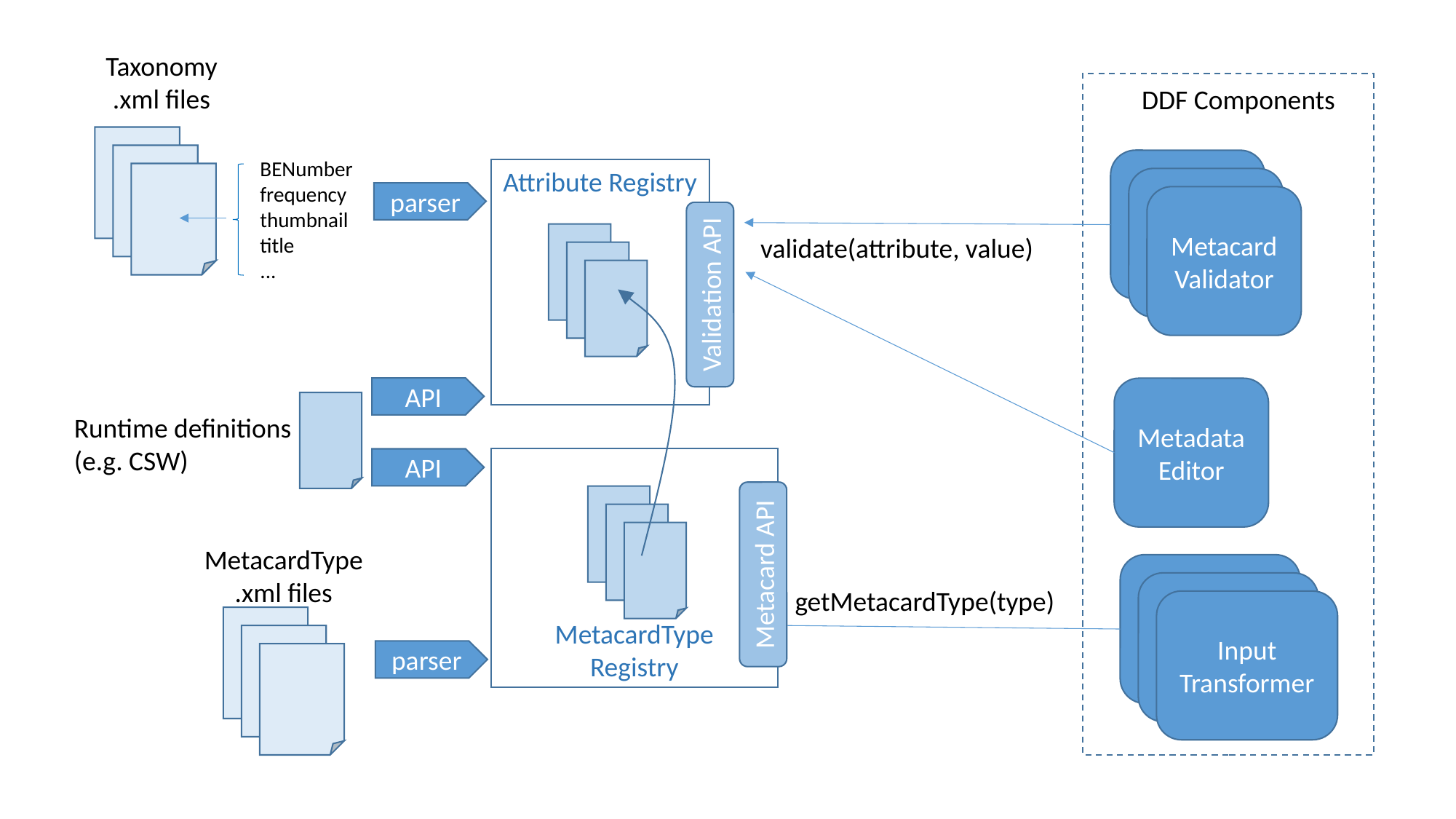

Taxonomy
.xml files

DDF Components
BENumber
frequency
thumbnail
title
...
Metacard
Validator
Attribute Registry

Metacard
Validator
parser
Metacard
Validator

validate(attribute, value)

Validation API

API
Metadata
Editor

Runtime definitions (e.g. CSW)
MetacardType
Registry
API

MetacardType
.xml files

Metacard API
Metacard
Validator
Metacard
Validator
getMetacardType(type)
Input
Transformer
parser